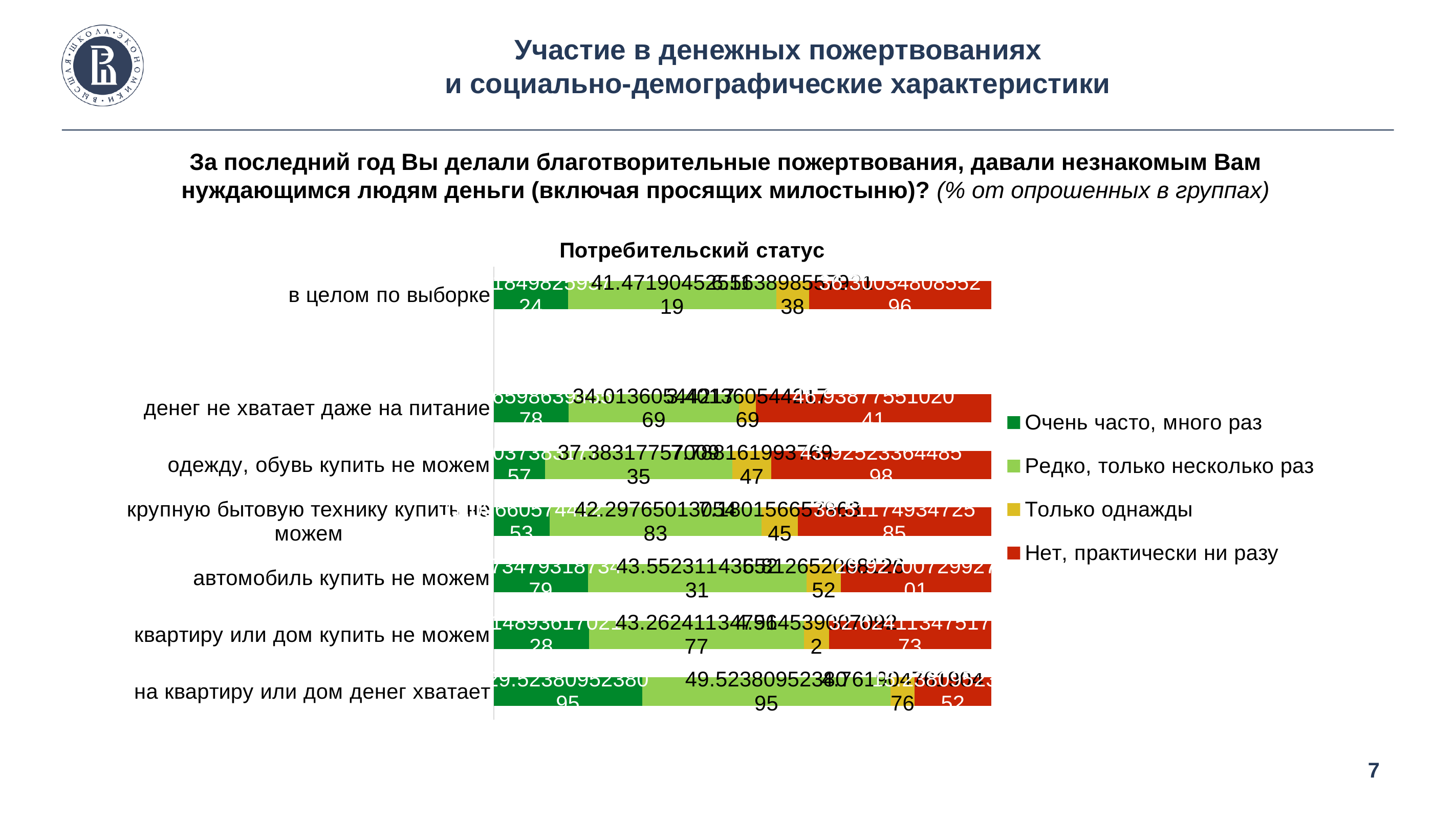

# Участие в денежных пожертвованиях и социально-демографические характеристики
За последний год Вы делали благотворительные пожертвования, давали незнакомым Вам нуждающимся людям деньги (включая просящих милостыню)? (% от опрошенных в группах)

### Chart: Потребительский статус

| Category | Очень часто, много раз | Редко, только несколько раз | Только однажды | Нет, практически ни разу |
|---|---|---|---|---|
| в целом по выборке | 14.818498259572351 | 41.47190452511189 | 6.5638985579313776 | 36.300348085529585 |
|   | None | None | None | None |
| денег не хватает даже на питание | 14.965986394557824 | 34.01360544217687 | 3.4013605442176873 | 46.93877551020408 |
| одежду, обувь купить не можем | 10.2803738317757 | 37.38317757009346 | 7.78816199376947 | 43.925233644859816 |
| крупную бытовую технику купить не можем | 11.096605744125327 | 42.297650130548305 | 7.180156657963447 | 38.51174934725849 |
| автомобиль купить не можем | 18.734793187347933 | 43.552311435523116 | 6.81265206812652 | 29.927007299270077 |
| квартиру или дом купить не можем | 19.148936170212767 | 43.262411347517734 | 4.964539007092199 | 32.62411347517731 |
| на квартиру или дом денег хватает | 29.523809523809526 | 49.523809523809526 | 4.761904761904762 | 15.238095238095239 |
7